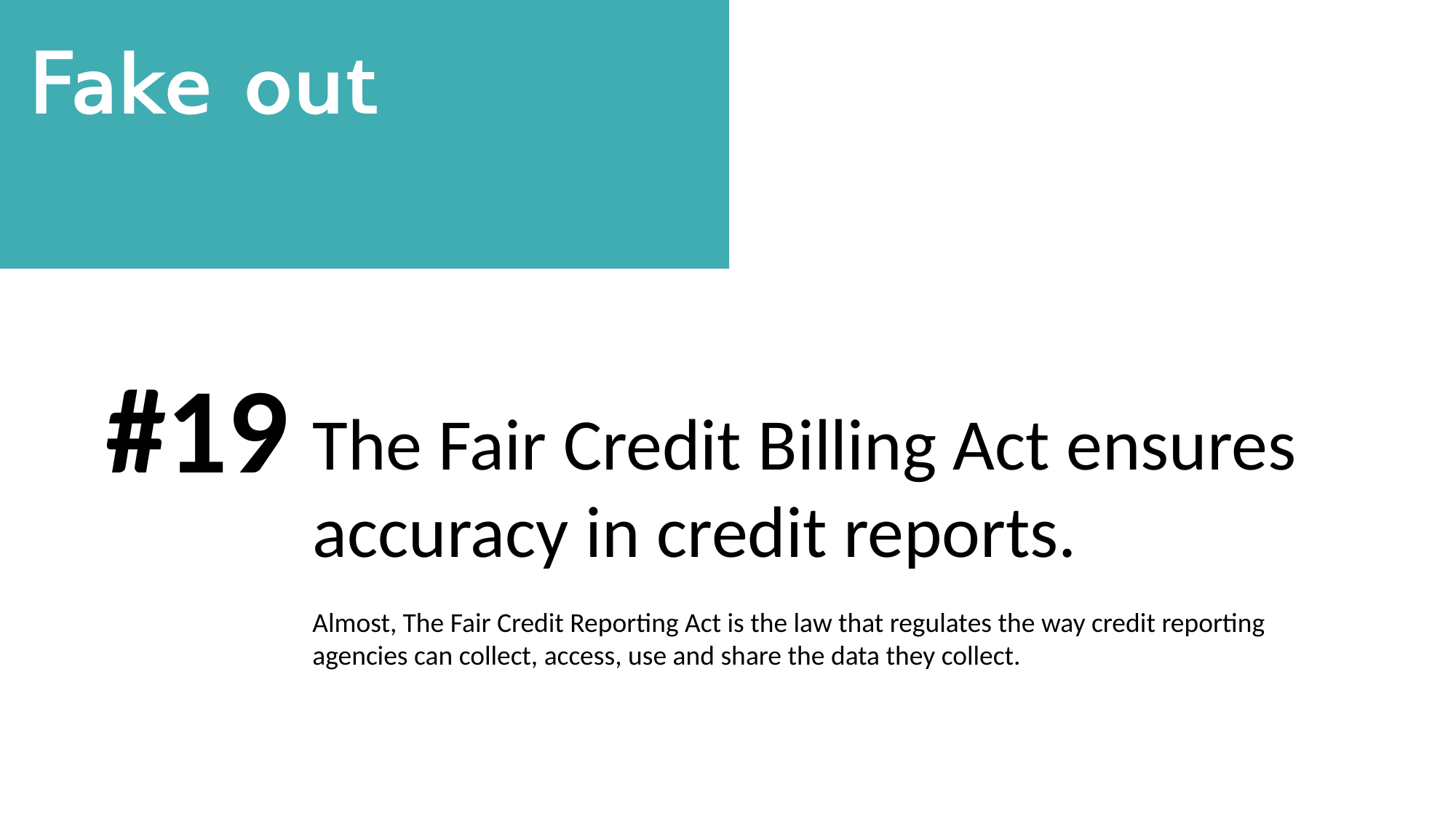

Fake out
#19
The Fair Credit Billing Act ensures accuracy in credit reports.
Almost, The Fair Credit Reporting Act is the law that regulates the way credit reporting agencies can collect, access, use and share the data they collect.